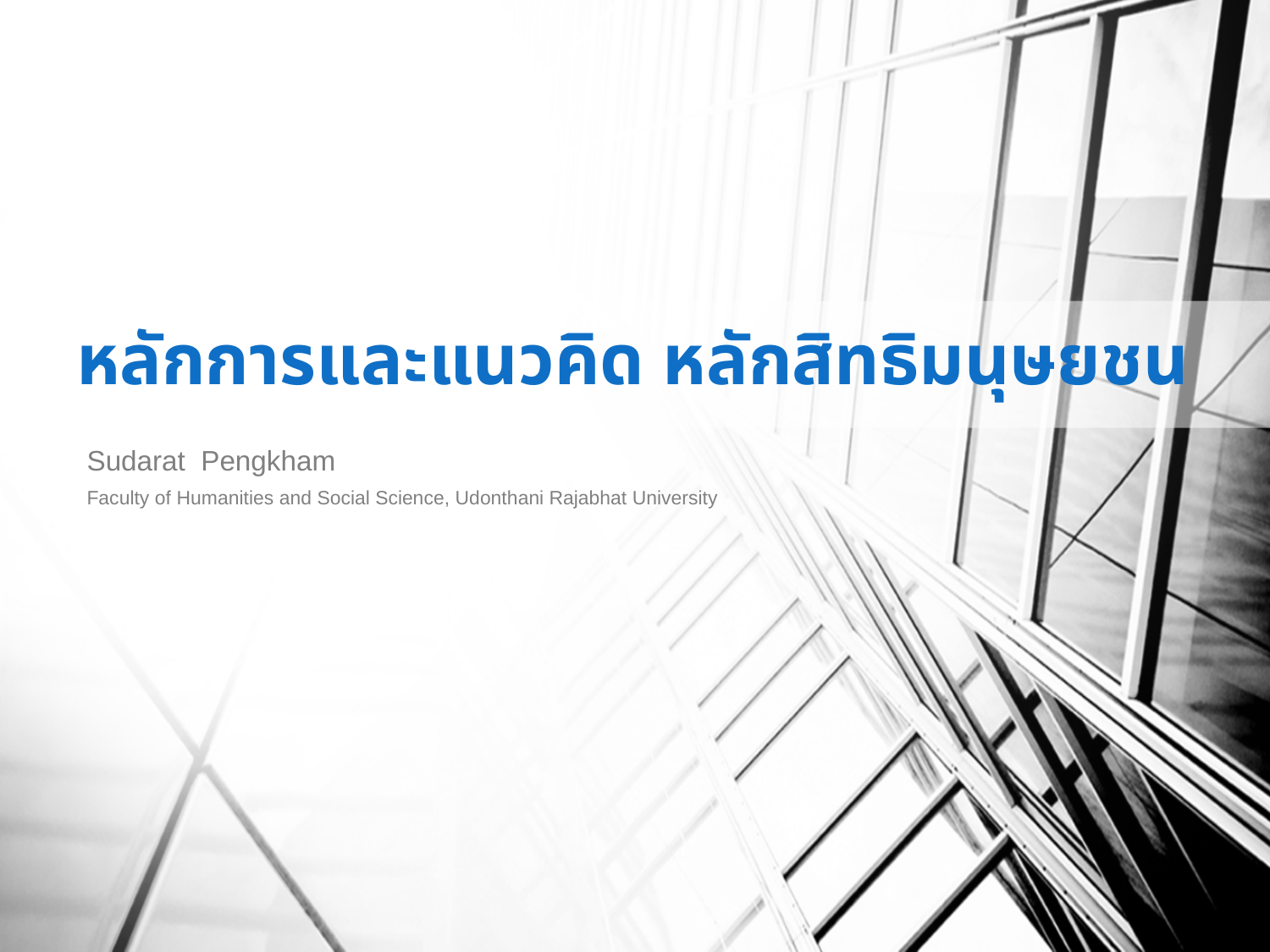

# หลักการและแนวคิด หลักสิทธิมนุษยชน
Sudarat  Pengkham
Faculty of Humanities and Social Science, Udonthani Rajabhat University